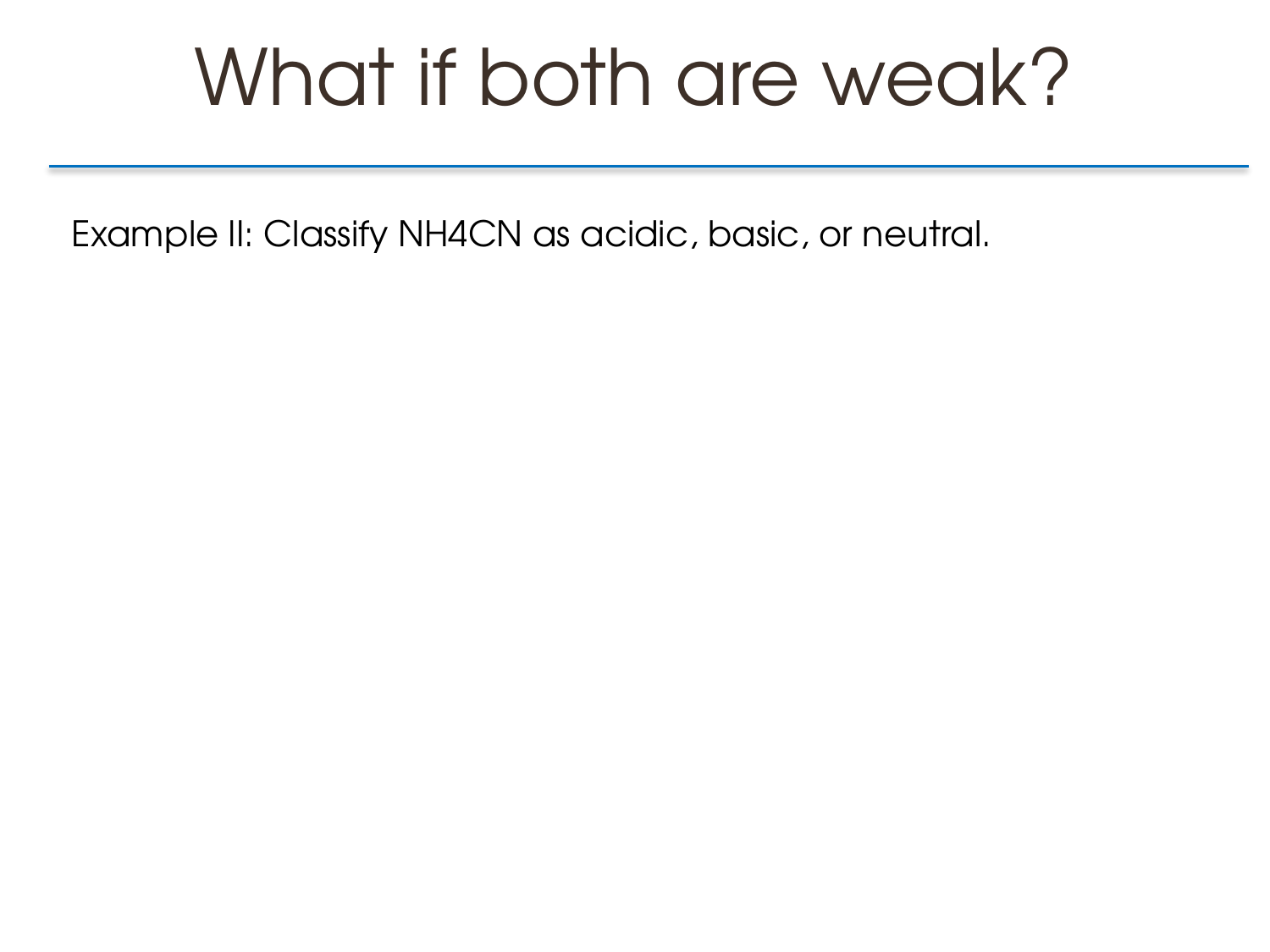

What if both are weak?
Example II: Classify NH4CN as acidic, basic, or neutral.